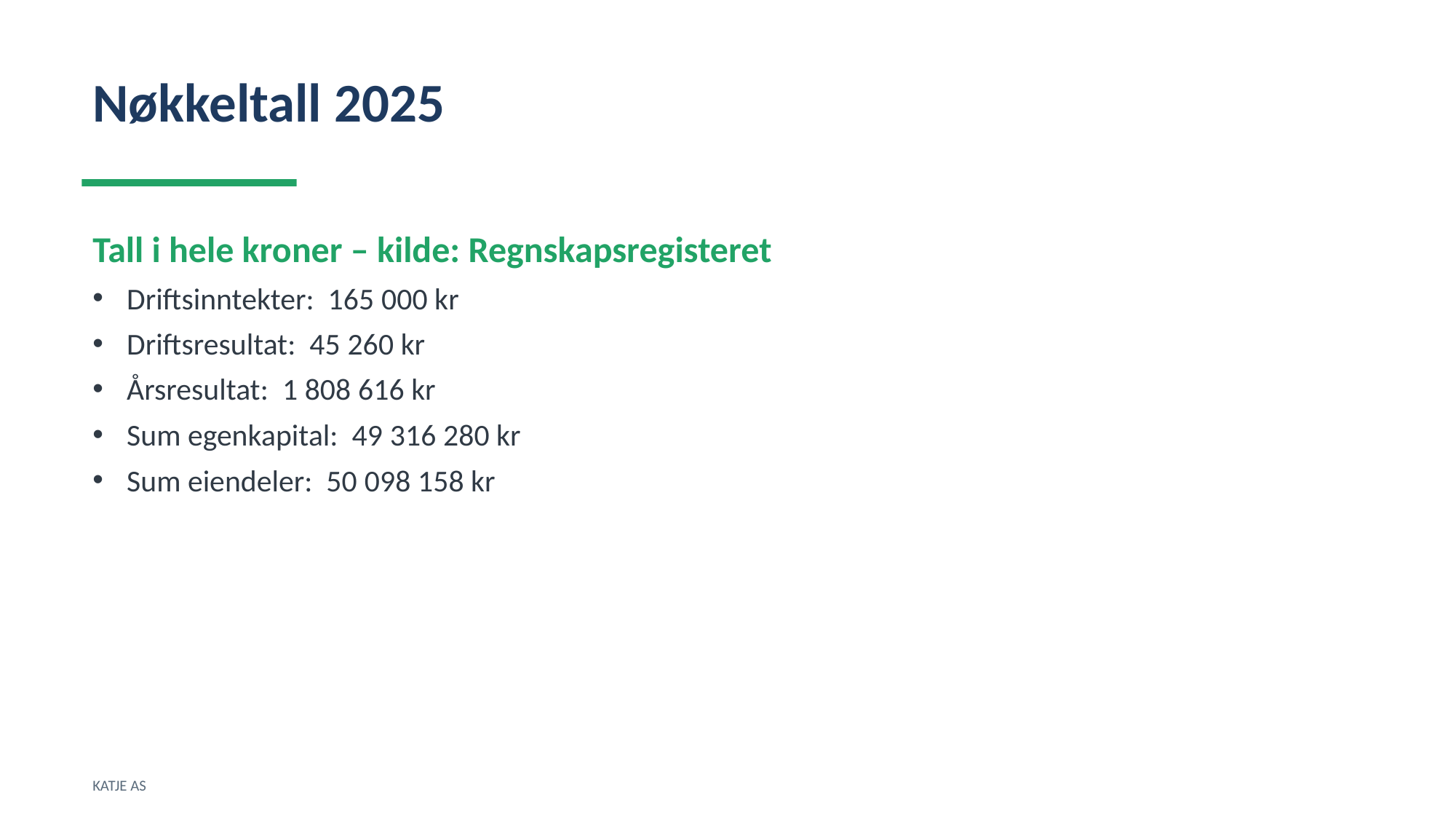

Nøkkeltall 2025

Tall i hele kroner – kilde: Regnskapsregisteret
Driftsinntekter:  165 000 kr
Driftsresultat:  45 260 kr
Årsresultat:  1 808 616 kr
Sum egenkapital:  49 316 280 kr
Sum eiendeler:  50 098 158 kr
KATJE AS